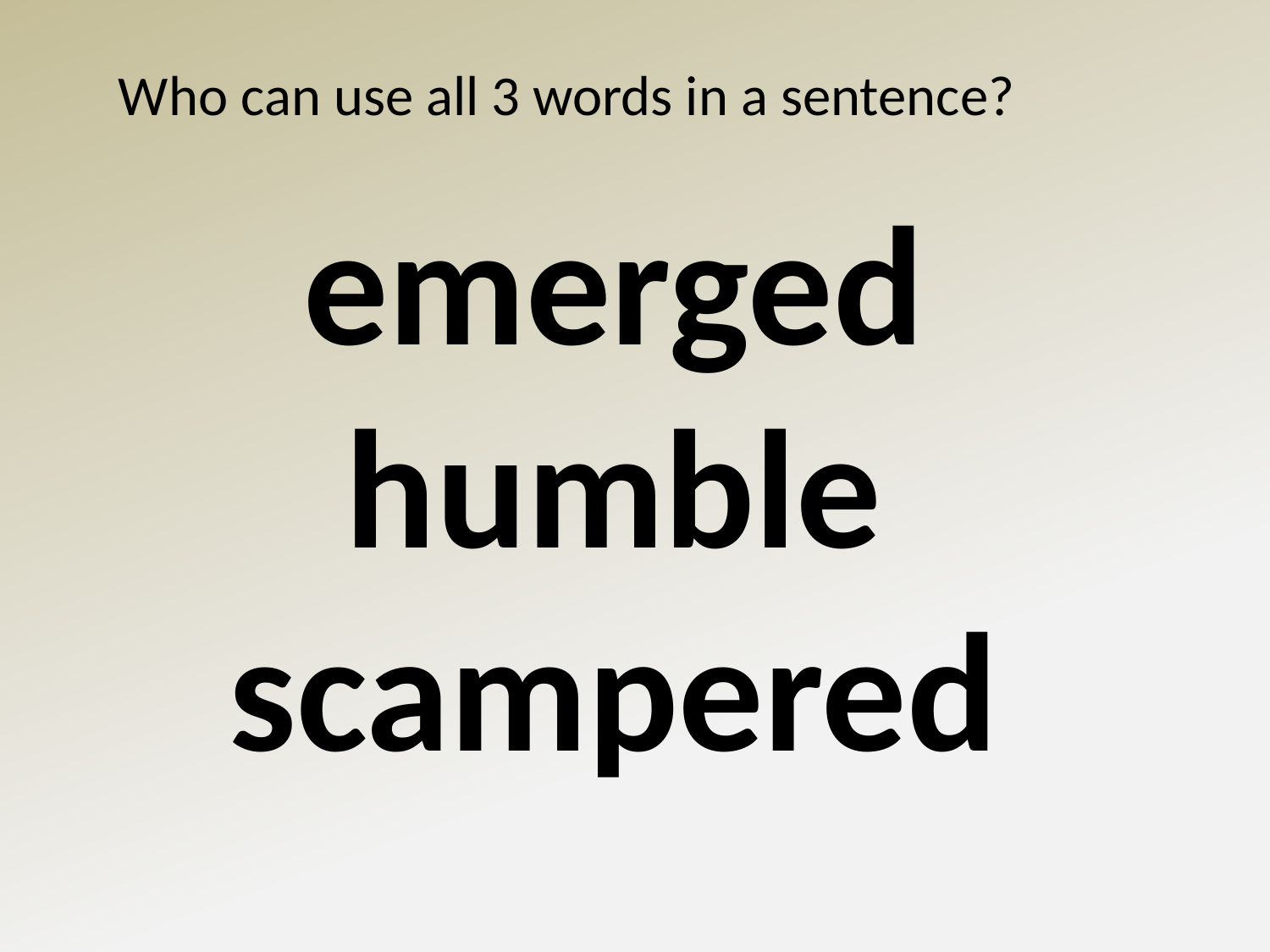

Who can use all 3 words in a sentence?
emerged
humble
scampered